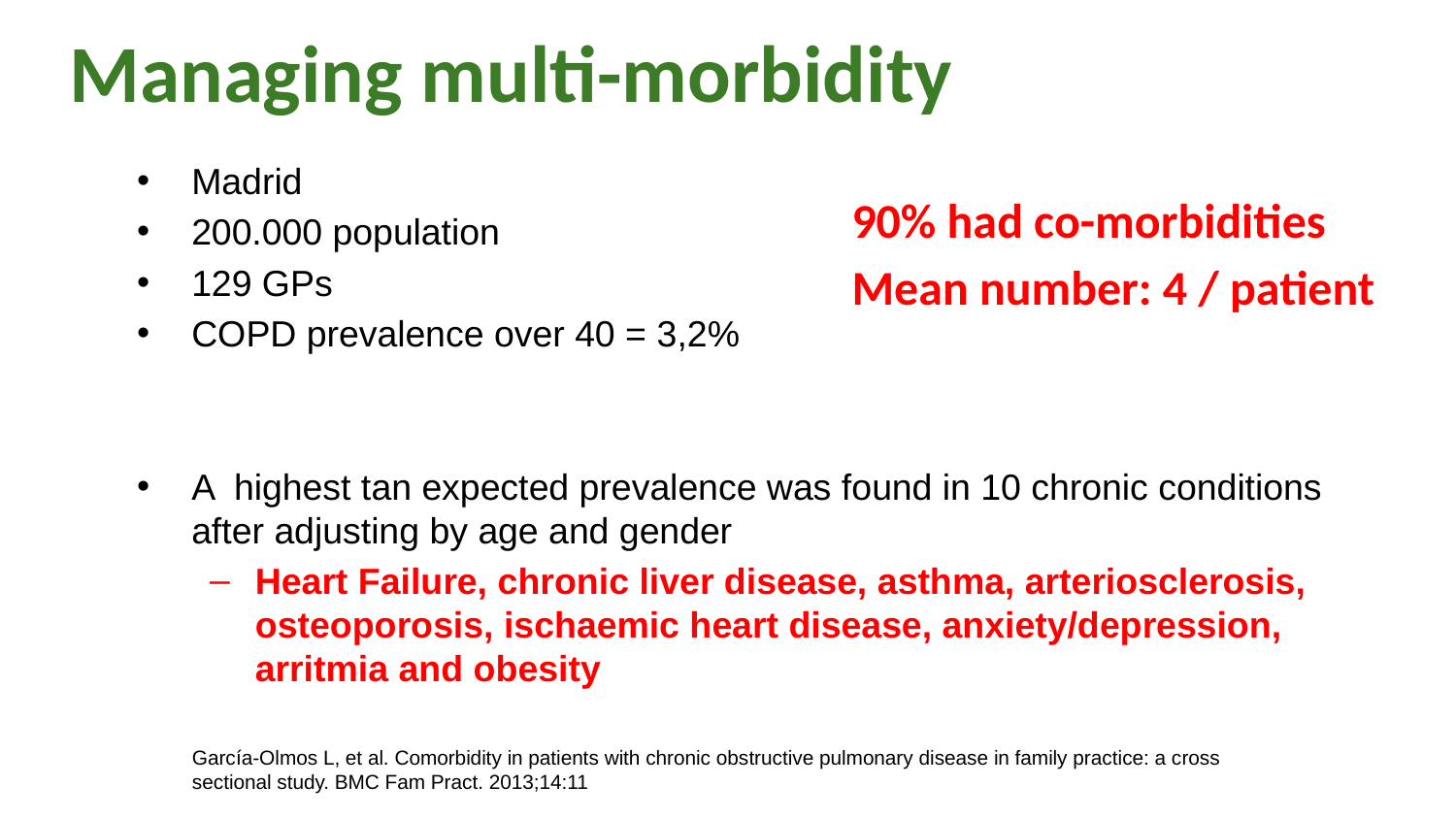

Managing multi-morbidity

Madrid
200.000 population
129 GPs
COPD prevalence over 40 = 3,2%

A  highest tan expected prevalence was found in 10 chronic conditions after adjusting by age and gender
Heart Failure, chronic liver disease, asthma, arteriosclerosis, osteoporosis, ischaemic heart disease, anxiety/depression, arritmia and obesity
90% had co-morbidities
Mean number: 4 / patient
García-Olmos L, et al. Comorbidity in patients with chronic obstructive pulmonary disease in family practice: a cross sectional study. BMC Fam Pract. 2013;14:11